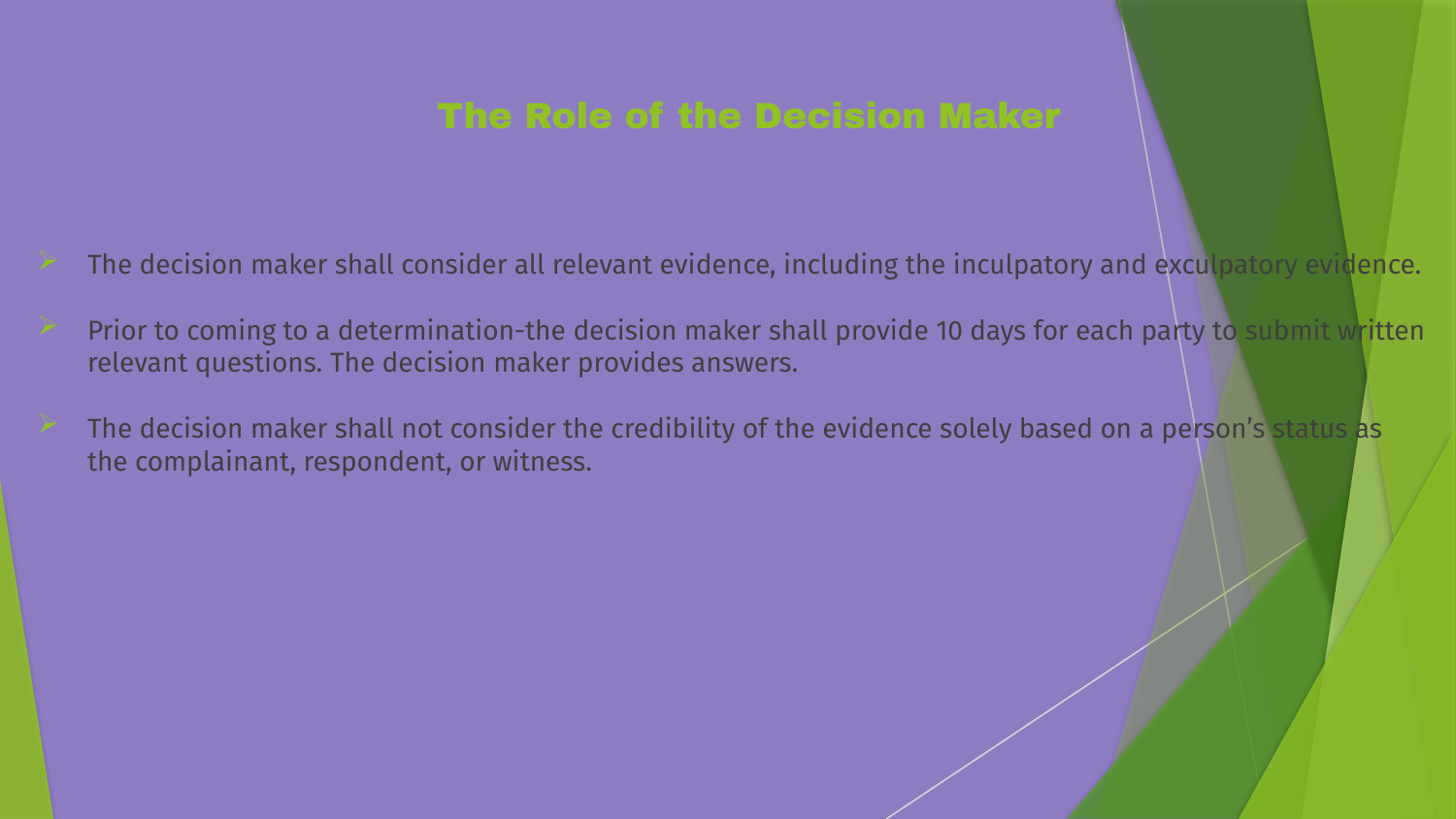

# The Role of the Decision Maker

The decision maker shall consider all relevant evidence, including the inculpatory and exculpatory evidence.

Prior to coming to a determination-the decision maker shall provide 10 days for each party to submit written relevant questions. The decision maker provides answers.

The decision maker shall not consider the credibility of the evidence solely based on a person’s status as the complainant, respondent, or witness.